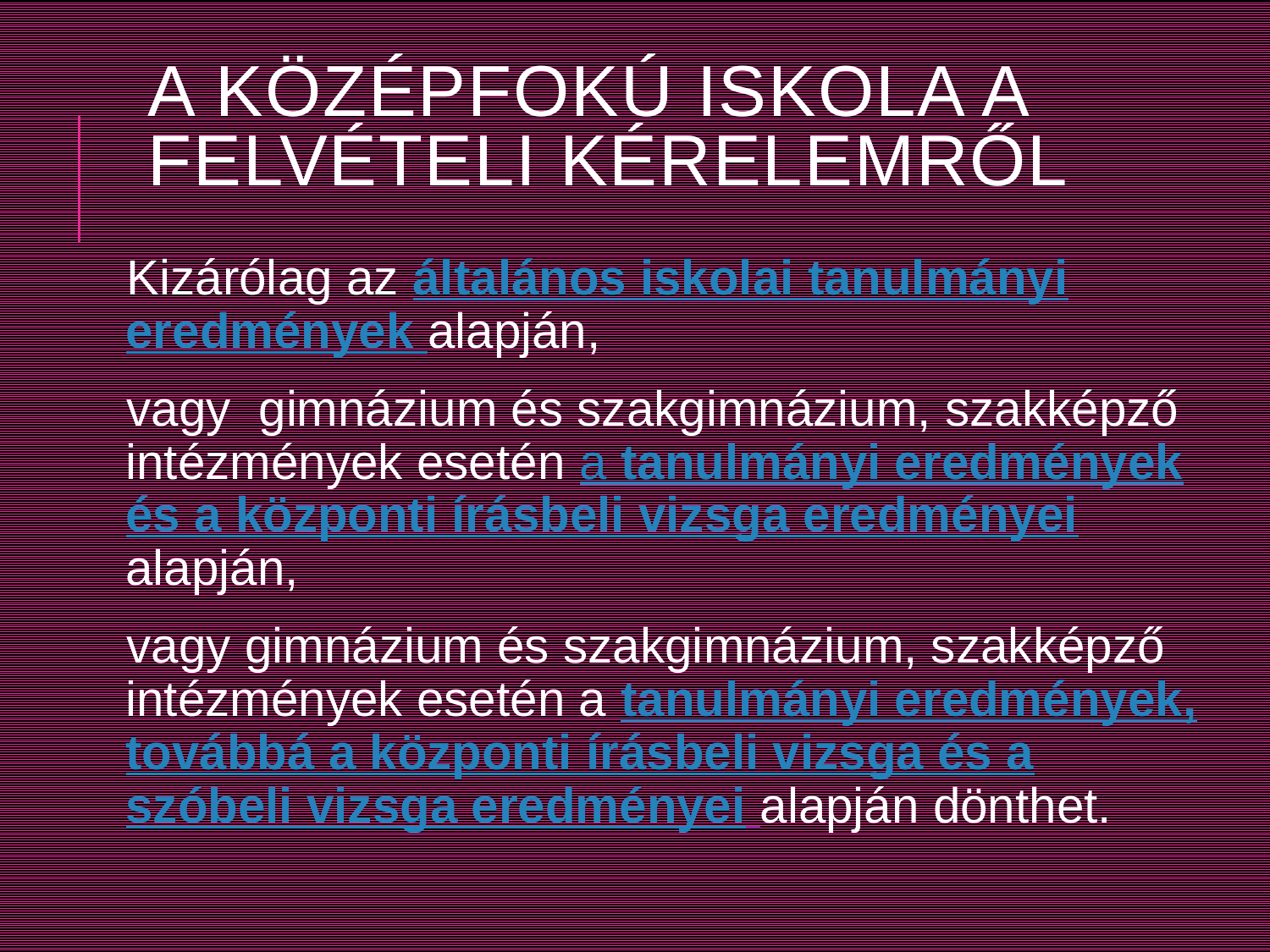

# A középfokú iskola a felvételi kérelemről
Kizárólag az általános iskolai tanulmányi eredmények alapján,
vagy  gimnázium és szakgimnázium, szakképző intézmények esetén a tanulmányi eredmények és a központi írásbeli vizsga eredményei alapján,
vagy gimnázium és szakgimnázium, szakképző intézmények esetén a tanulmányi eredmények, továbbá a központi írásbeli vizsga és a szóbeli vizsga eredményei alapján dönthet.